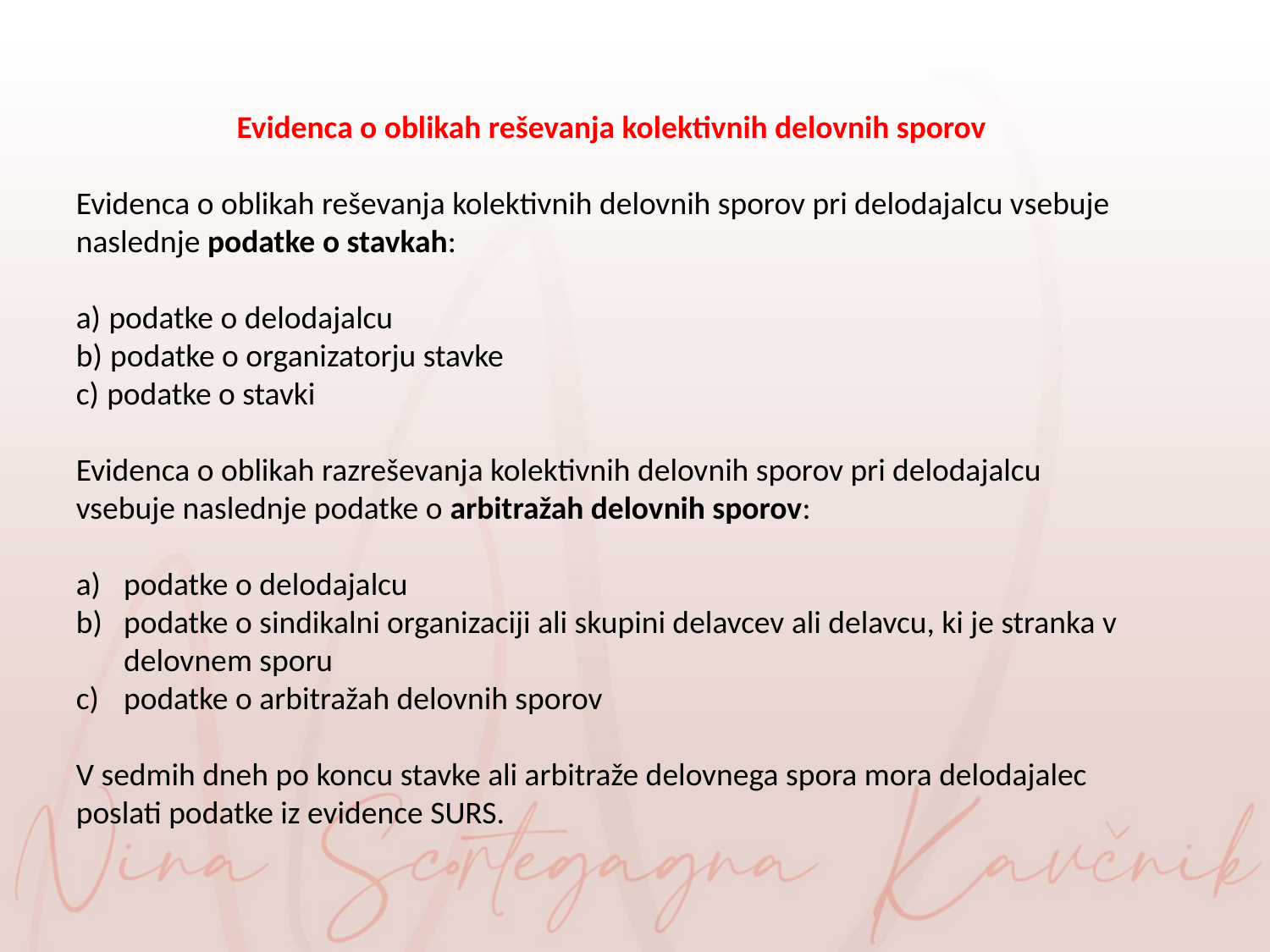

Evidenca o oblikah reševanja kolektivnih delovnih sporov

Evidenca o oblikah reševanja kolektivnih delovnih sporov pri delodajalcu vsebuje naslednje podatke o stavkah:

a) podatke o delodajalcu
b) podatke o organizatorju stavke
c) podatke o stavki

Evidenca o oblikah razreševanja kolektivnih delovnih sporov pri delodajalcu vsebuje naslednje podatke o arbitražah delovnih sporov:

podatke o delodajalcu
podatke o sindikalni organizaciji ali skupini delavcev ali delavcu, ki je stranka v delovnem sporu
podatke o arbitražah delovnih sporov

V sedmih dneh po koncu stavke ali arbitraže delovnega spora mora delodajalec poslati podatke iz evidence SURS.